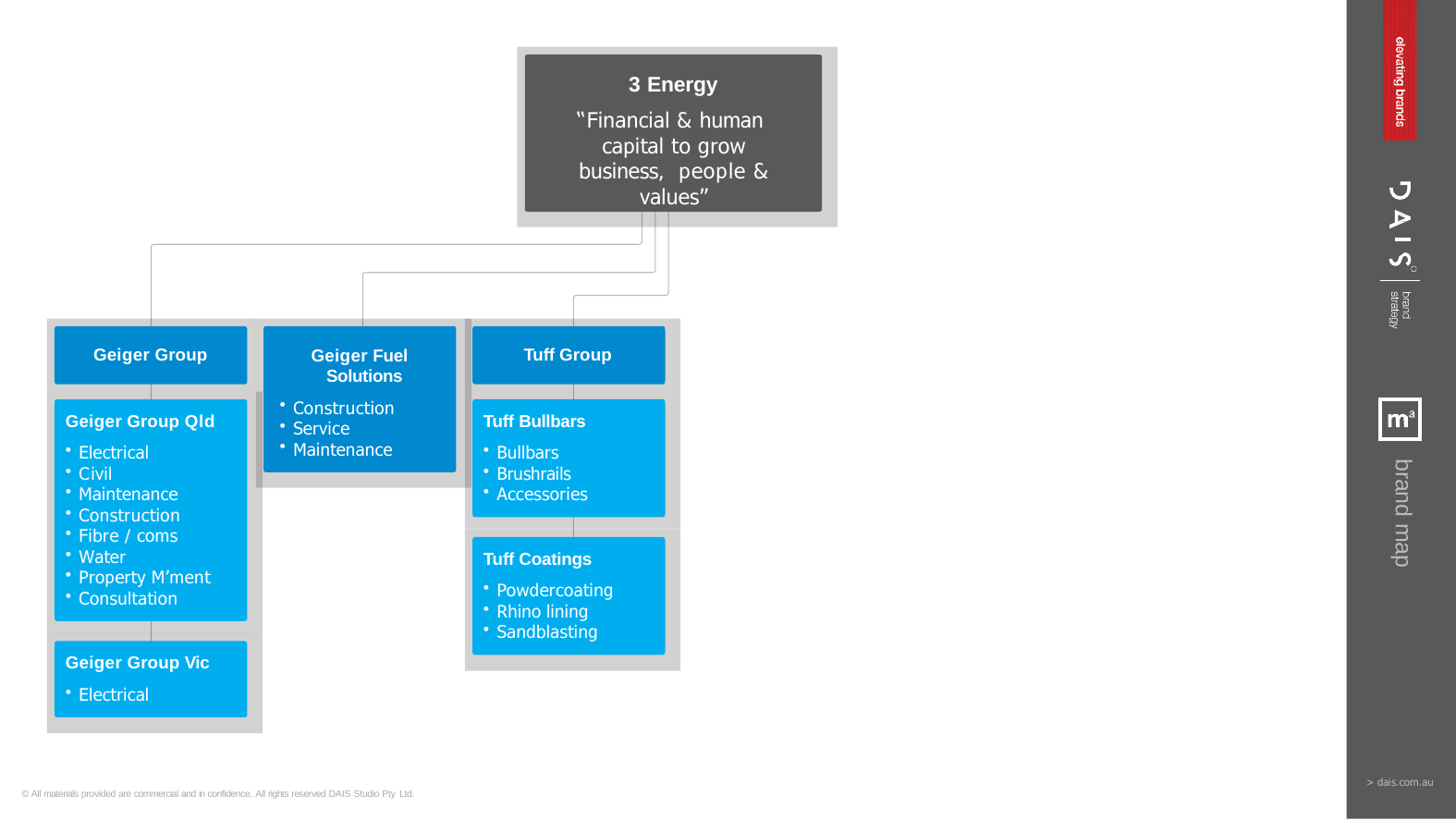

3 Energy
“Financial & human  capital to grow business,  people & values”

Geiger Group
Tuff Group
Geiger Fuel  Solutions

Construction
Service
Maintenance

Geiger Group Qld
Electrical
Tuff Bullbars

Bullbars
brand map
Civil
Brushrails
Maintenance
Construction
Accessories
Fibre / coms

Water
Tuff Coatings
Powdercoating
Rhino lining
Sandblasting
Property M’ment
Consultation

Geiger Group Vic
Electrical
> dais.com.au
© All materials provided are commercial and in confidence. All rights reserved DAIS Studio Pty Ltd.